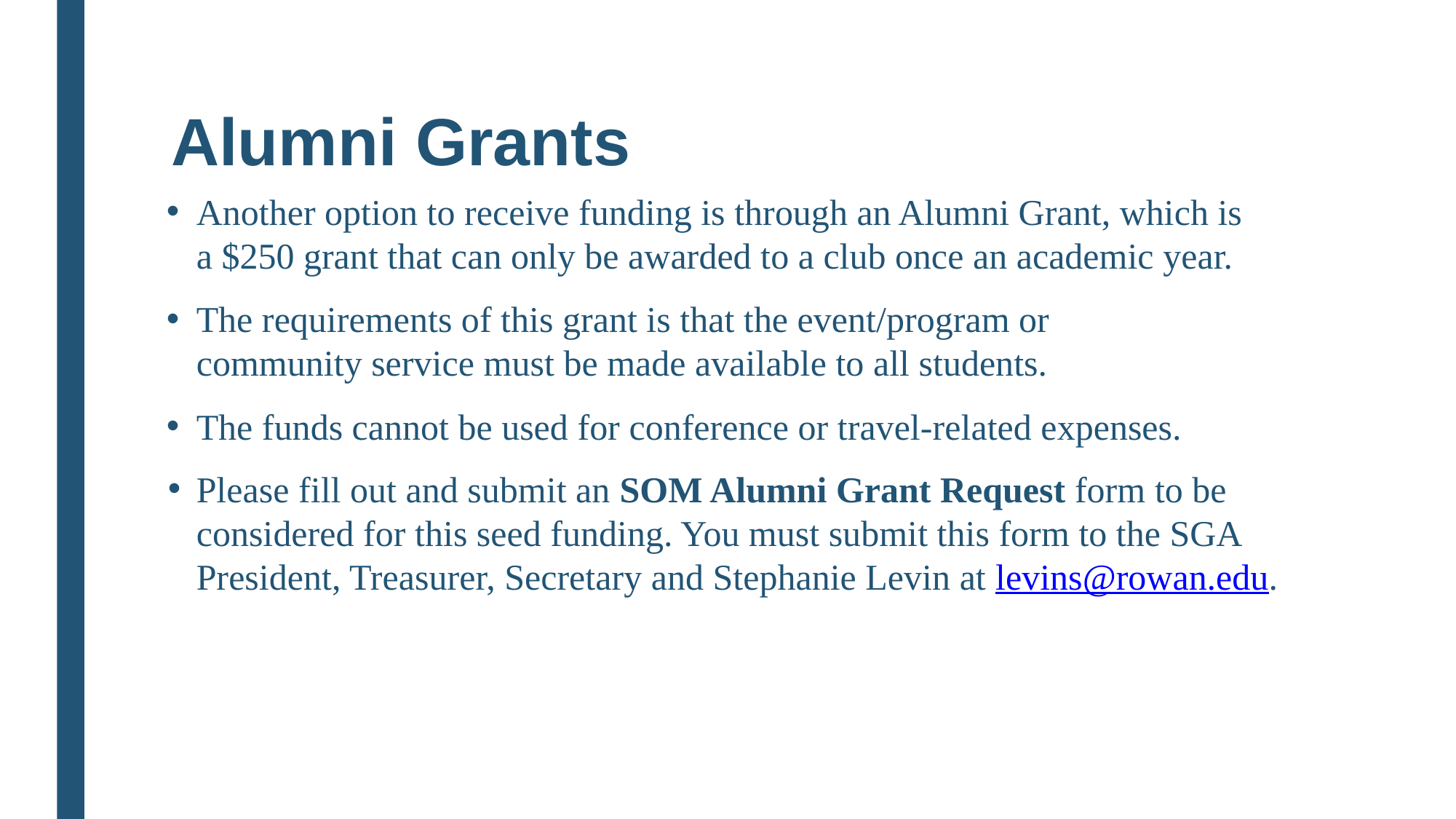

# Alumni Grants
Another option to receive funding is through an Alumni Grant, which is a $250 grant that can only be awarded to a club once an academic year.
The requirements of this grant is that the event/program or community service must be made available to all students.
The funds cannot be used for conference or travel-related expenses.
Please fill out and submit an SOM Alumni Grant Request form to be considered for this seed funding. You must submit this form to the SGA President, Treasurer, Secretary and Stephanie Levin at levins@rowan.edu.